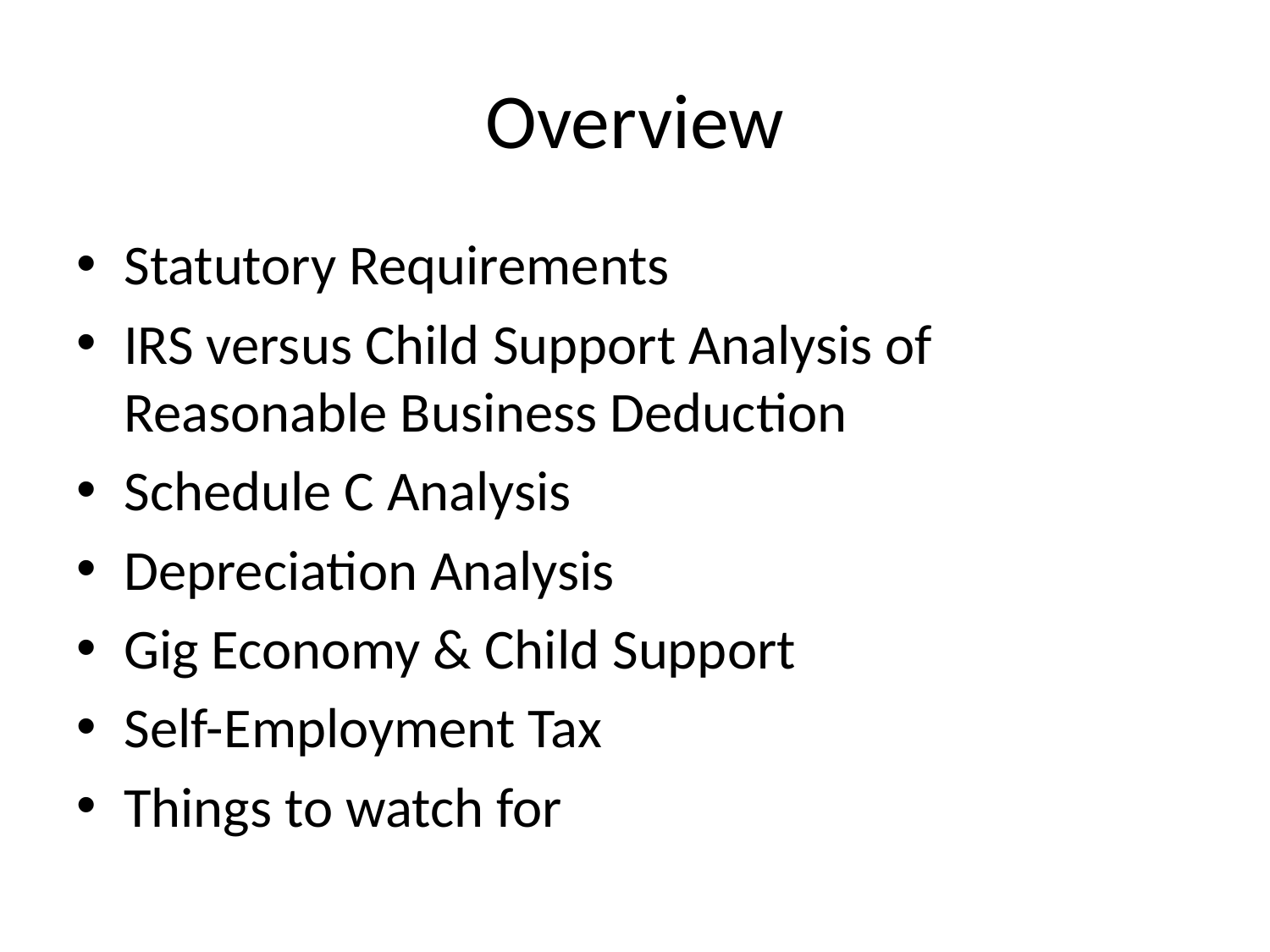

# Overview
Statutory Requirements
IRS versus Child Support Analysis of Reasonable Business Deduction
Schedule C Analysis
Depreciation Analysis
Gig Economy & Child Support
Self-Employment Tax
Things to watch for